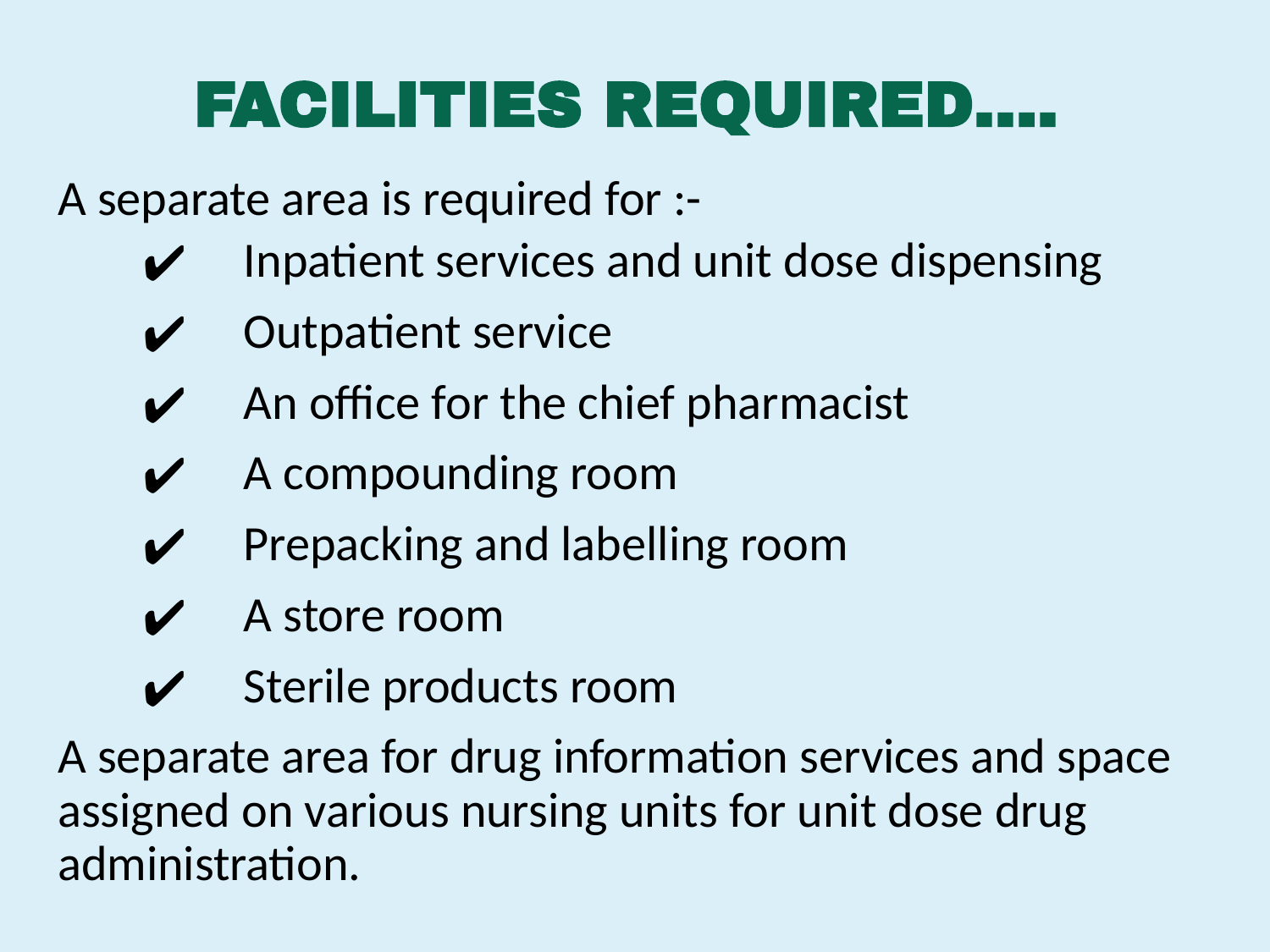

# FACILITIES REQUIRED….
A separate area is required for :-
Inpatient services and unit dose dispensing
Outpatient service
An office for the chief pharmacist
A compounding room
Prepacking and labelling room
A store room
Sterile products room
A separate area for drug information services and space assigned on various nursing units for unit dose drug administration.